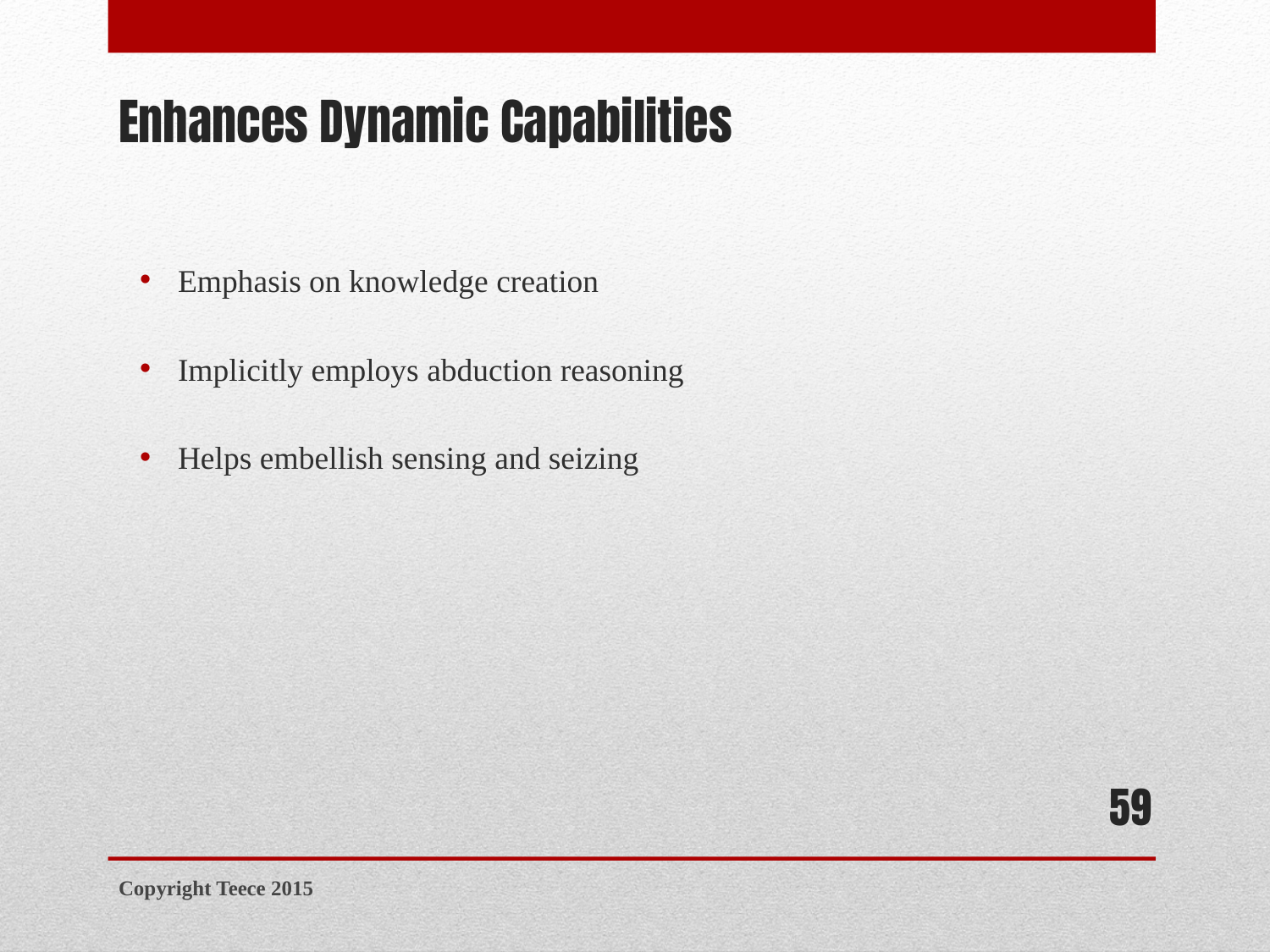

# Enhances Dynamic Capabilities
Emphasis on knowledge creation

Implicitly employs abduction reasoning

Helps embellish sensing and seizing
59
Copyright Teece 2015